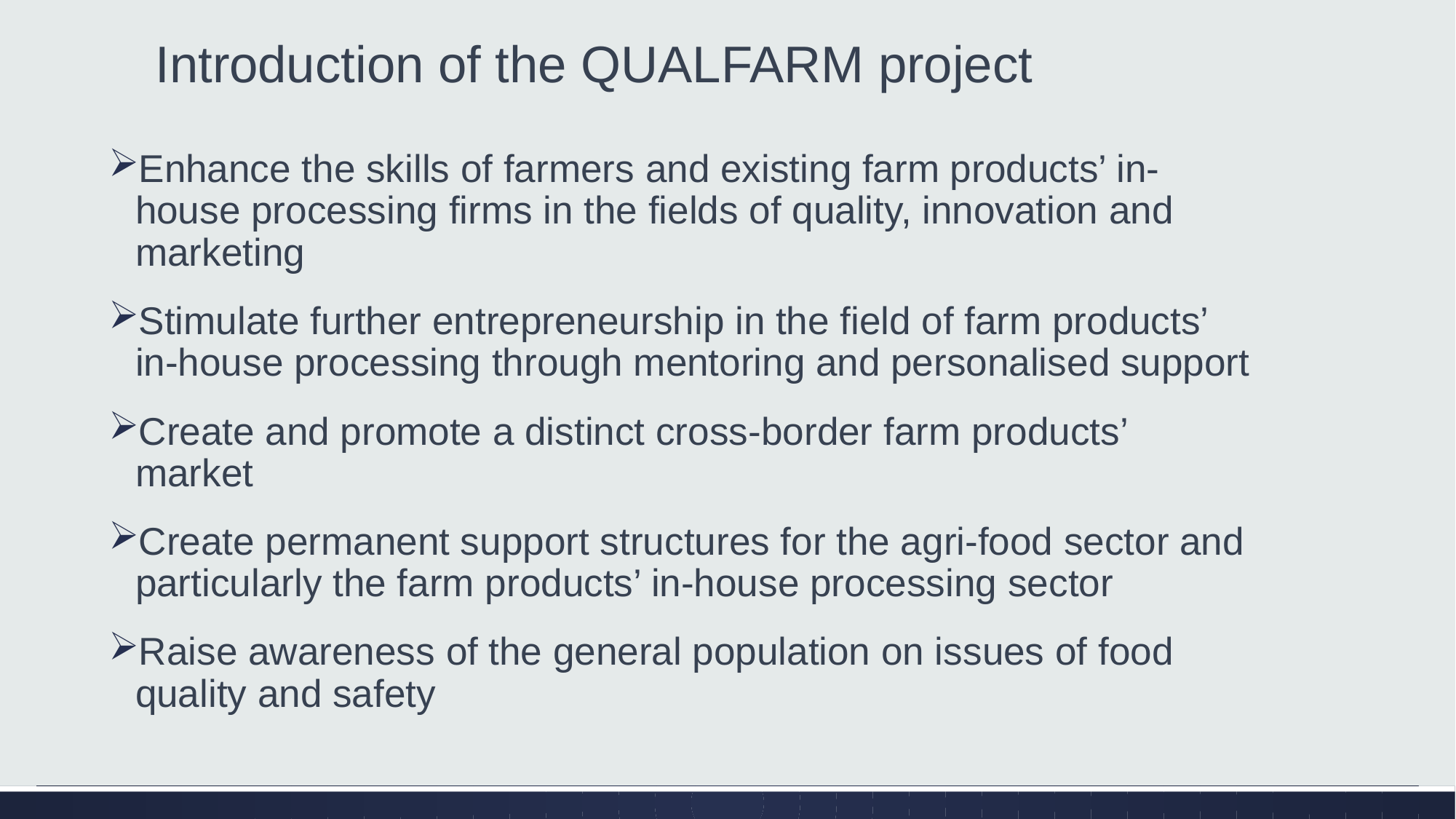

# Introduction of the QUALFARM project
Enhance the skills of farmers and existing farm products’ in-house processing firms in the fields of quality, innovation and marketing
Stimulate further entrepreneurship in the field of farm products’ in-house processing through mentoring and personalised support
Create and promote a distinct cross-border farm products’ market
Create permanent support structures for the agri-food sector and particularly the farm products’ in-house processing sector
Raise awareness of the general population on issues of food quality and safety